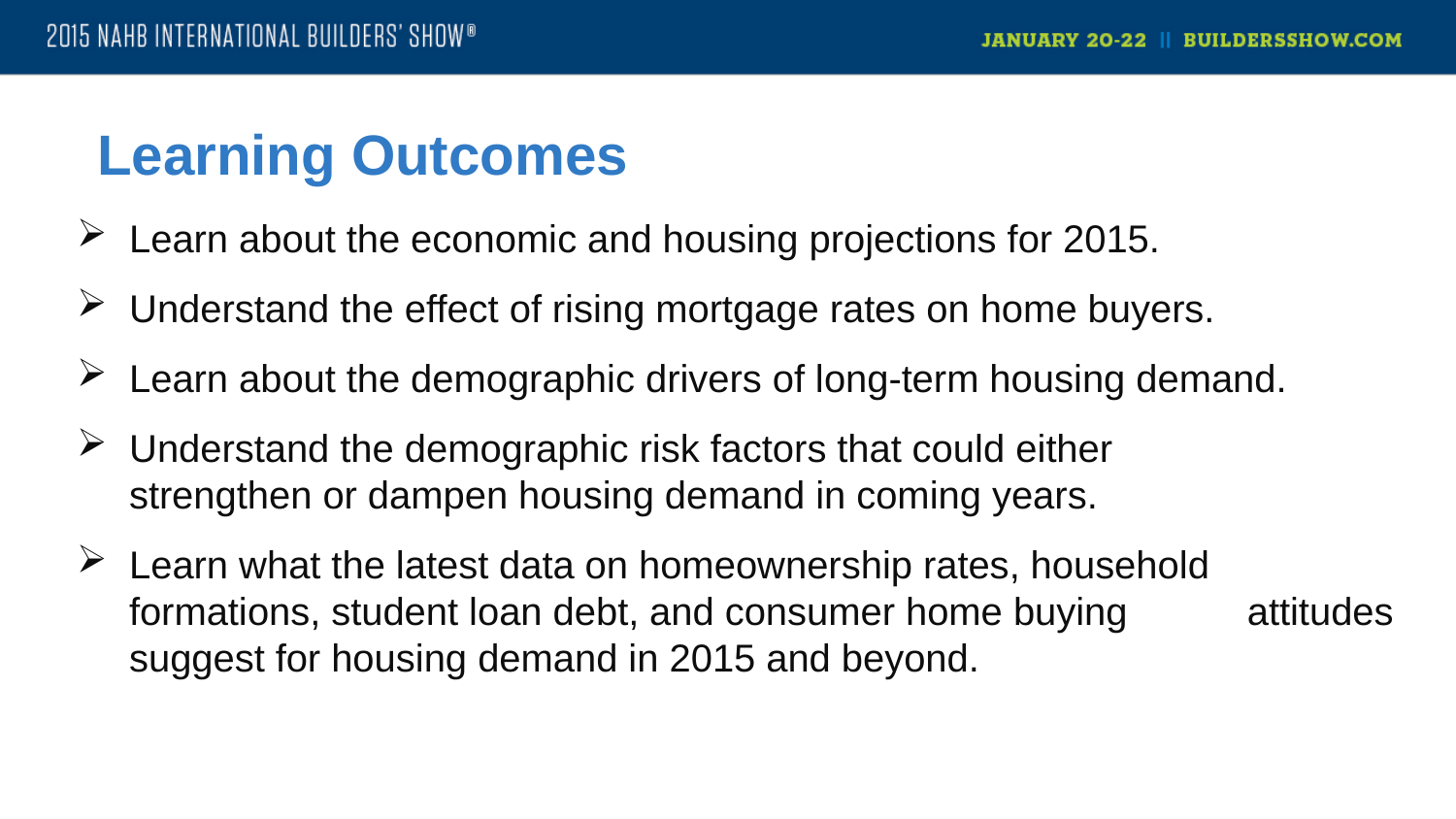

# Learning Outcomes
Learn about the economic and housing projections for 2015.
Understand the effect of rising mortgage rates on home buyers.
Learn about the demographic drivers of long-term housing demand.
Understand the demographic risk factors that could either  					strengthen or dampen housing demand in coming years.
Learn what the latest data on homeownership rates, household 			formations, student loan debt, and consumer home buying 				attitudes suggest for housing demand in 2015 and beyond.